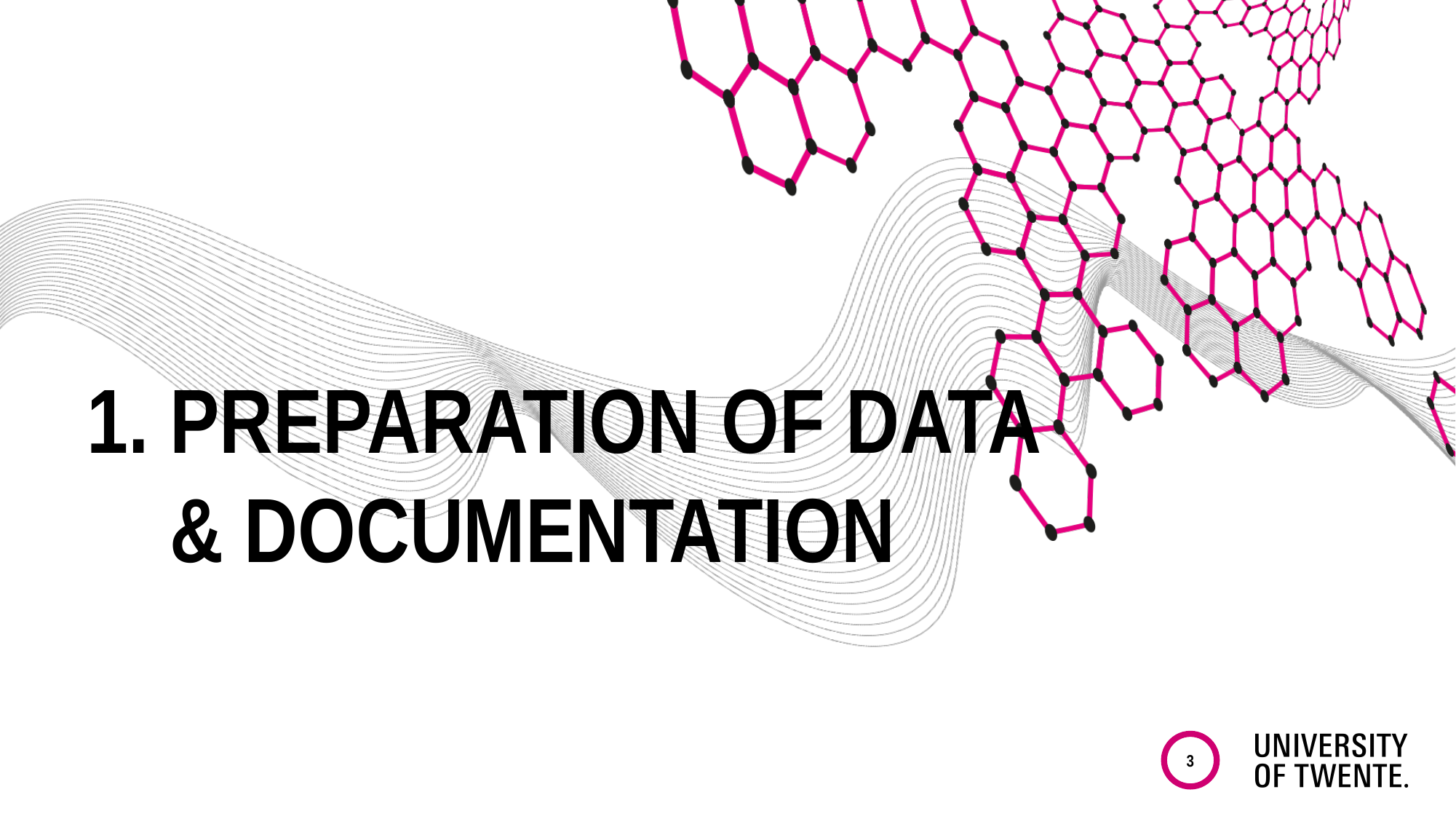

1. PREPARATION OF DATA
    & DOCUMENTATION
3